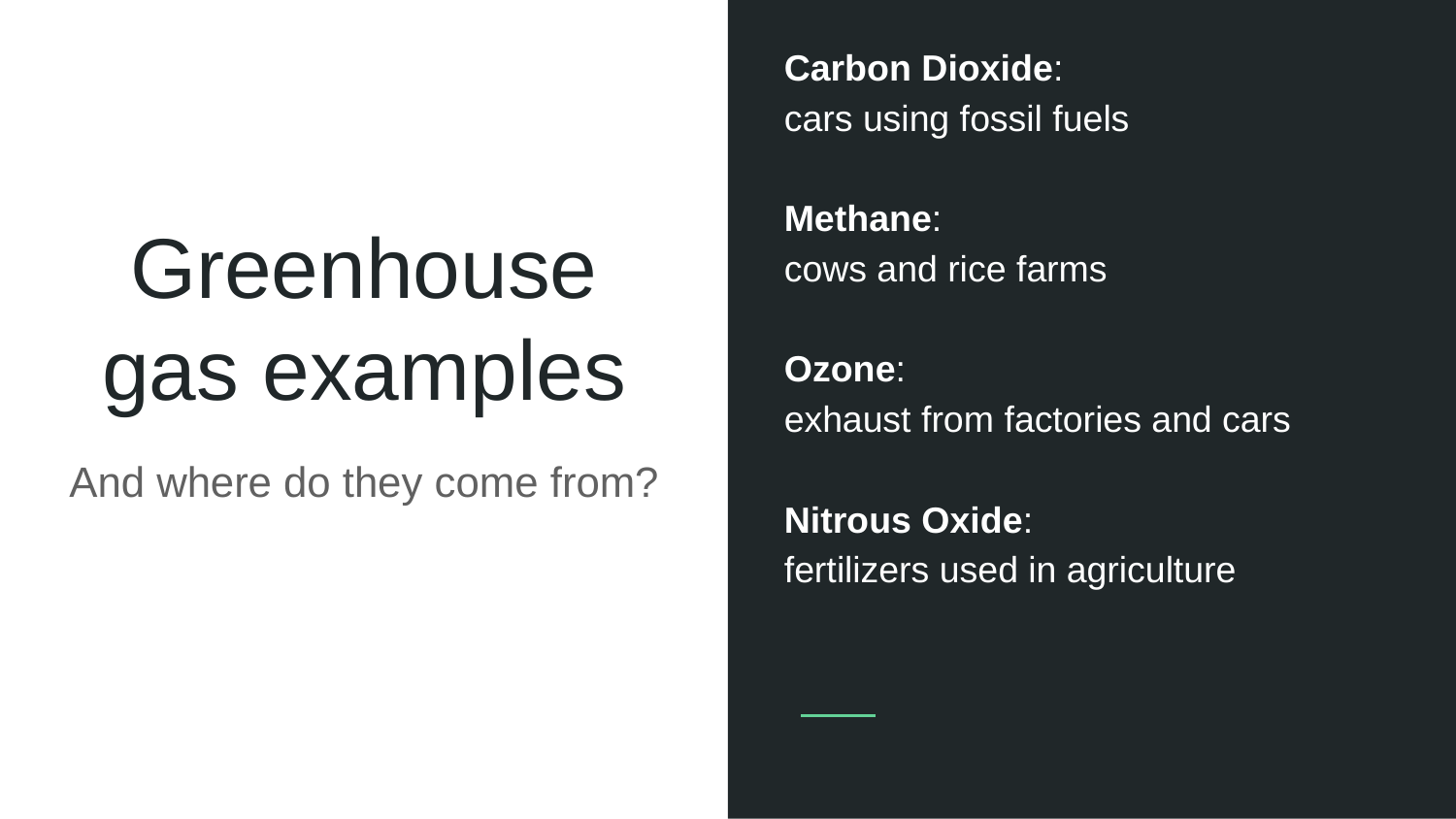

Carbon Dioxide:
cars using fossil fuels

Methane:
cows and rice farms

Ozone:
exhaust from factories and cars

Nitrous Oxide:
fertilizers used in agriculture
# Greenhouse gas examples
And where do they come from?